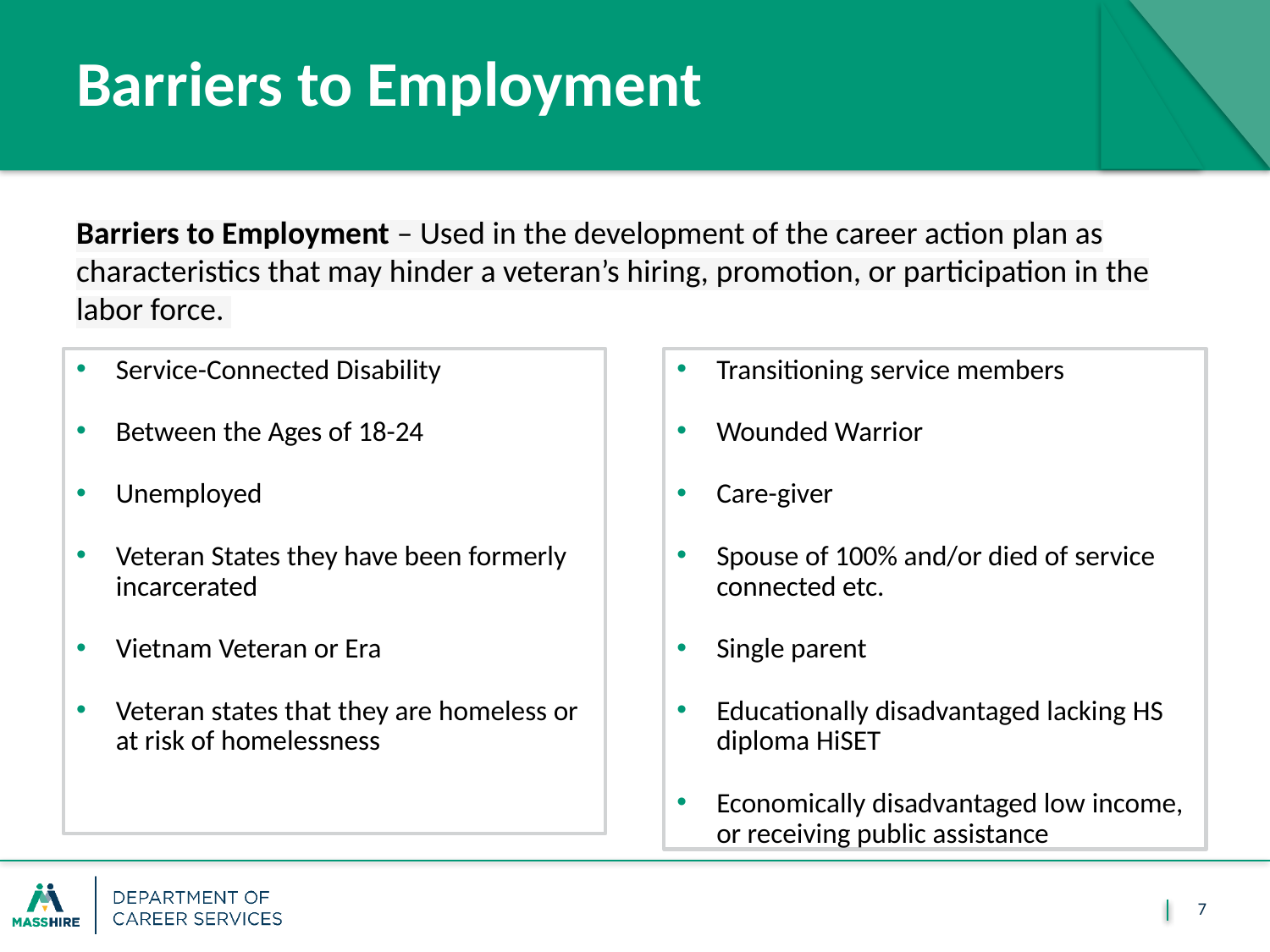

# Barriers to Employment
Barriers to Employment – Used in the development of the career action plan as characteristics that may hinder a veteran’s hiring, promotion, or participation in the labor force.
Service-Connected Disability
Between the Ages of 18-24
Unemployed
Veteran States they have been formerly incarcerated
Vietnam Veteran or Era
Veteran states that they are homeless or at risk of homelessness

Transitioning service members
Wounded Warrior
Care-giver
Spouse of 100% and/or died of service connected etc.
Single parent
Educationally disadvantaged lacking HS diploma HiSET
Economically disadvantaged low income, or receiving public assistance

7